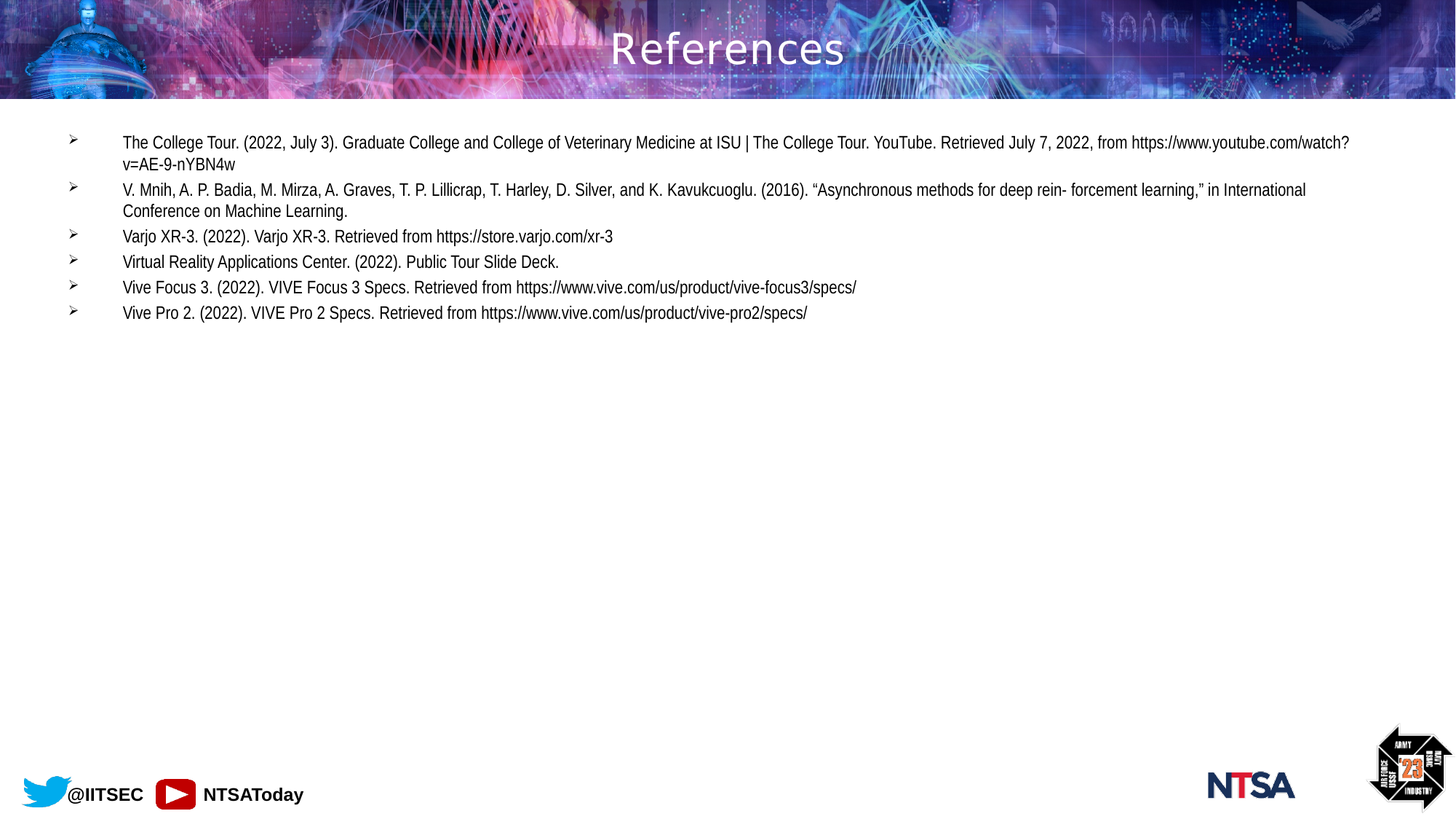

# References
The College Tour. (2022, July 3). Graduate College and College of Veterinary Medicine at ISU | The College Tour. YouTube. Retrieved July 7, 2022, from https://www.youtube.com/watch?v=AE-9-nYBN4w
V. Mnih, A. P. Badia, M. Mirza, A. Graves, T. P. Lillicrap, T. Harley, D. Silver, and K. Kavukcuoglu. (2016). “Asynchronous methods for deep rein- forcement learning,” in International Conference on Machine Learning.
Varjo XR-3. (2022). Varjo XR-3. Retrieved from https://store.varjo.com/xr-3
Virtual Reality Applications Center. (2022). Public Tour Slide Deck.
Vive Focus 3. (2022). VIVE Focus 3 Specs. Retrieved from https://www.vive.com/us/product/vive-focus3/specs/
Vive Pro 2. (2022). VIVE Pro 2 Specs. Retrieved from https://www.vive.com/us/product/vive-pro2/specs/